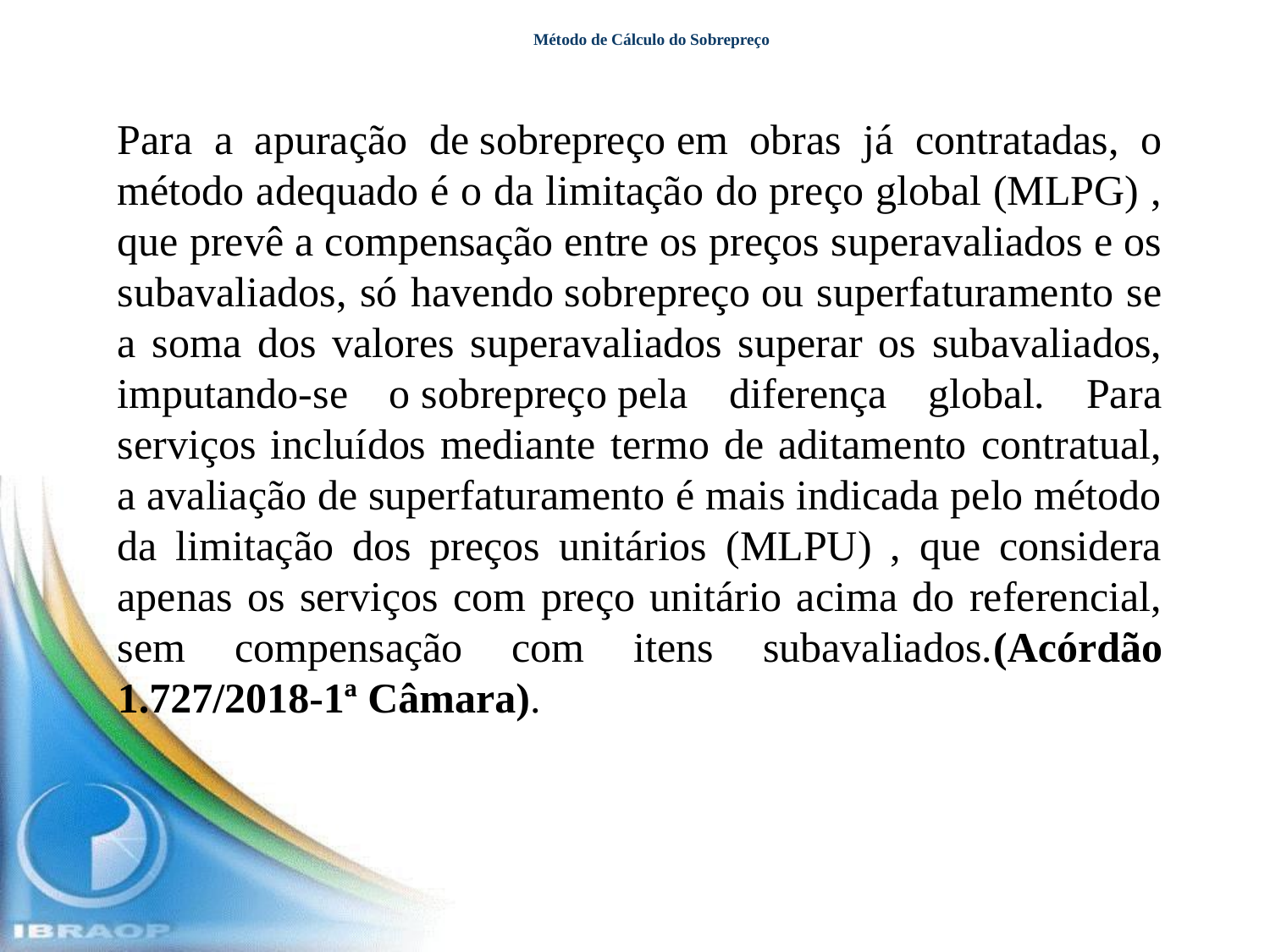

# Método de Cálculo do Sobrepreço
Para a apuração de sobrepreço em obras já contratadas, o método adequado é o da limitação do preço global (MLPG) , que prevê a compensação entre os preços superavaliados e os subavaliados, só havendo sobrepreço ou superfaturamento se a soma dos valores superavaliados superar os subavaliados, imputando-se o sobrepreço pela diferença global. Para serviços incluídos mediante termo de aditamento contratual, a avaliação de superfaturamento é mais indicada pelo método da limitação dos preços unitários (MLPU) , que considera apenas os serviços com preço unitário acima do referencial, sem compensação com itens subavaliados.(Acórdão 1.727/2018-1ª Câmara).